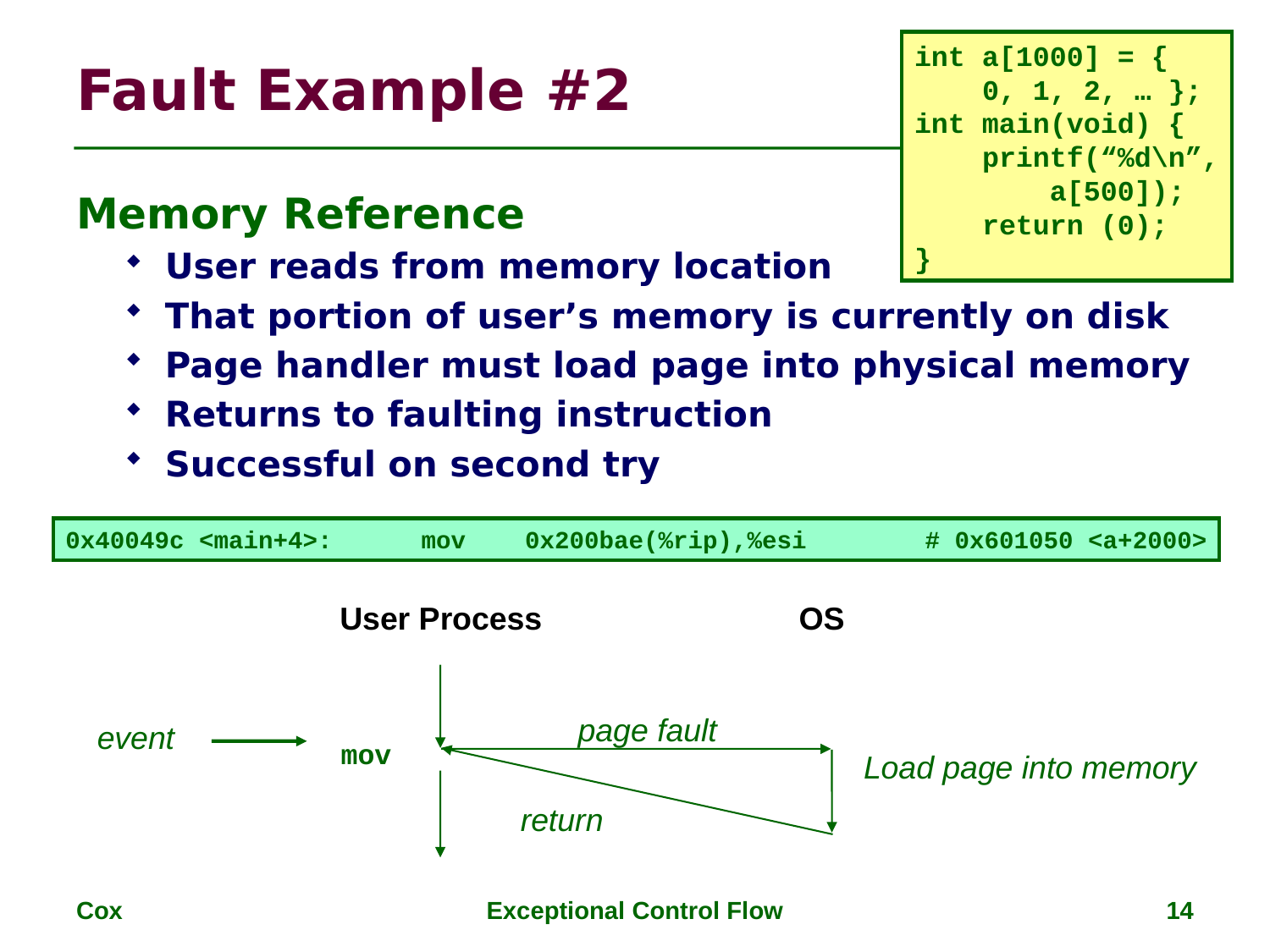

int a[1000] = {
    0, 1, 2, … };
int main(void) {
    printf(“%d\n”,
        a[500]);
    return (0);
}
# Fault Example #2
Memory Reference
User reads from memory location
That portion of user’s memory is currently on disk
Page handler must load page into physical memory
Returns to faulting instruction
Successful on second try
0x40049c <main+4>:      mov    0x200bae(%rip),%esi        # 0x601050 <a+2000>
User Process
OS

page fault
event
mov

Load page into memory

return
Cox
Exceptional Control Flow
14